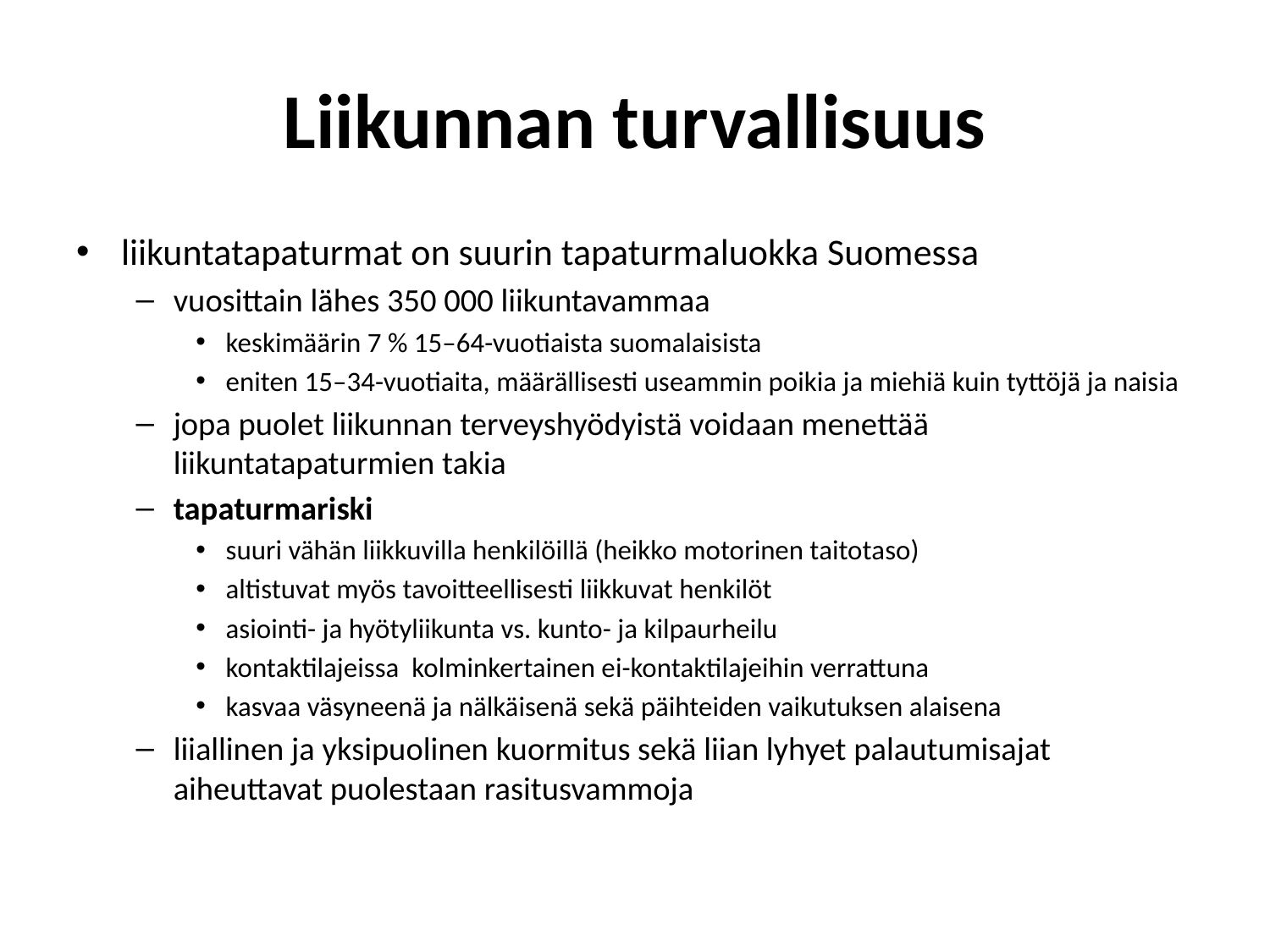

# Liikunnan turvallisuus
liikuntatapaturmat on suurin tapaturmaluokka Suomessa
vuosittain lähes 350 000 liikuntavammaa
keskimäärin 7 % 15–64-vuotiaista suomalaisista
eniten 15–34-vuotiaita, määrällisesti useammin poikia ja miehiä kuin tyttöjä ja naisia
jopa puolet liikunnan terveyshyödyistä voidaan menettää liikuntatapaturmien takia
tapaturmariski
suuri vähän liikkuvilla henkilöillä (heikko motorinen taitotaso)
altistuvat myös tavoitteellisesti liikkuvat henkilöt
asiointi- ja hyötyliikunta vs. kunto- ja kilpaurheilu
kontaktilajeissa  kolminkertainen ei-kontaktilajeihin verrattuna
kasvaa väsyneenä ja nälkäisenä sekä päihteiden vaikutuksen alaisena
liiallinen ja yksipuolinen kuormitus sekä liian lyhyet palautumisajat aiheuttavat puolestaan rasitusvammoja